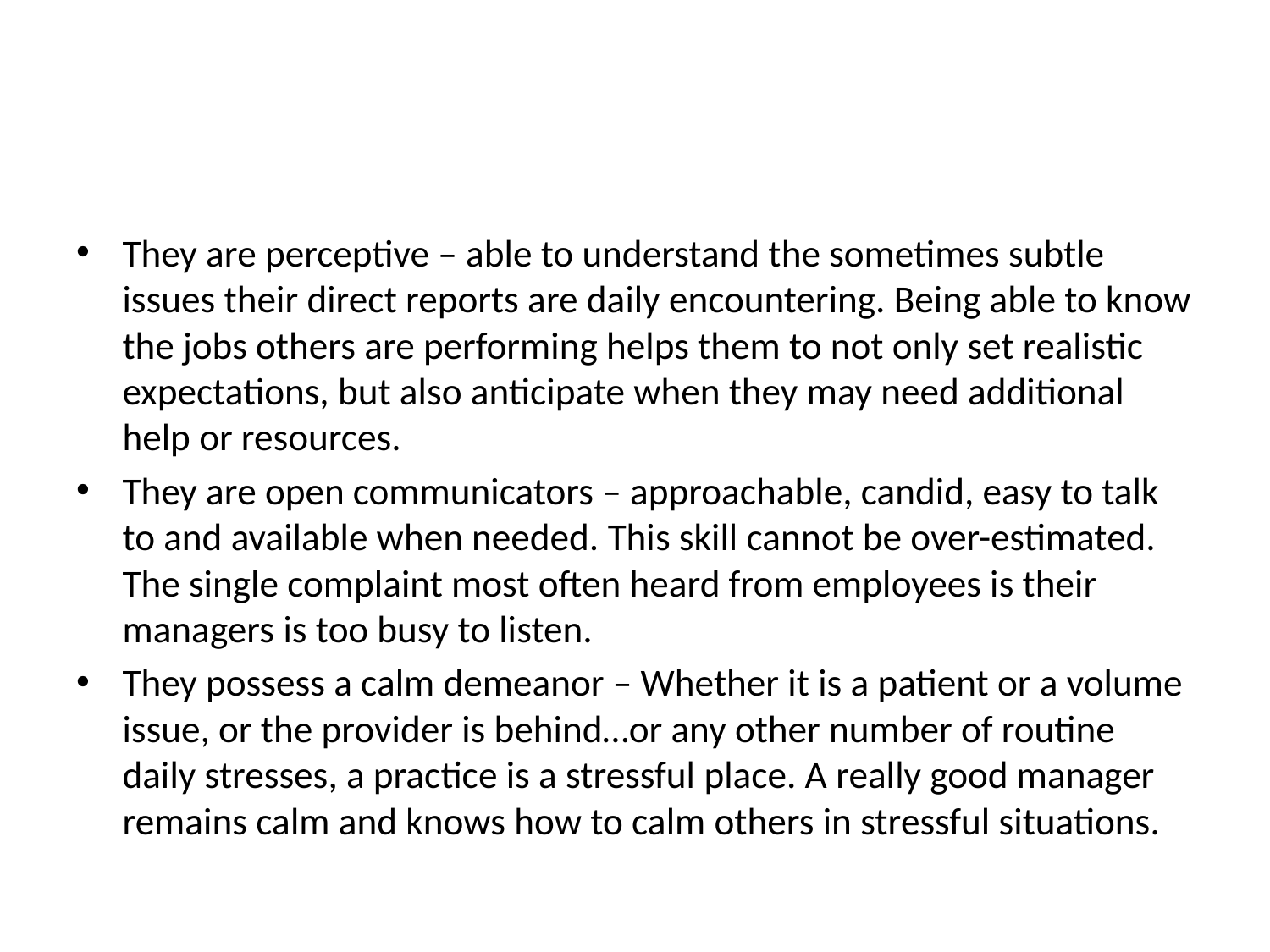

#
They are perceptive – able to understand the sometimes subtle issues their direct reports are daily encountering. Being able to know the jobs others are performing helps them to not only set realistic expectations, but also anticipate when they may need additional help or resources.
They are open communicators – approachable, candid, easy to talk to and available when needed. This skill cannot be over-estimated. The single complaint most often heard from employees is their managers is too busy to listen.
They possess a calm demeanor – Whether it is a patient or a volume issue, or the provider is behind…or any other number of routine daily stresses, a practice is a stressful place. A really good manager remains calm and knows how to calm others in stressful situations.